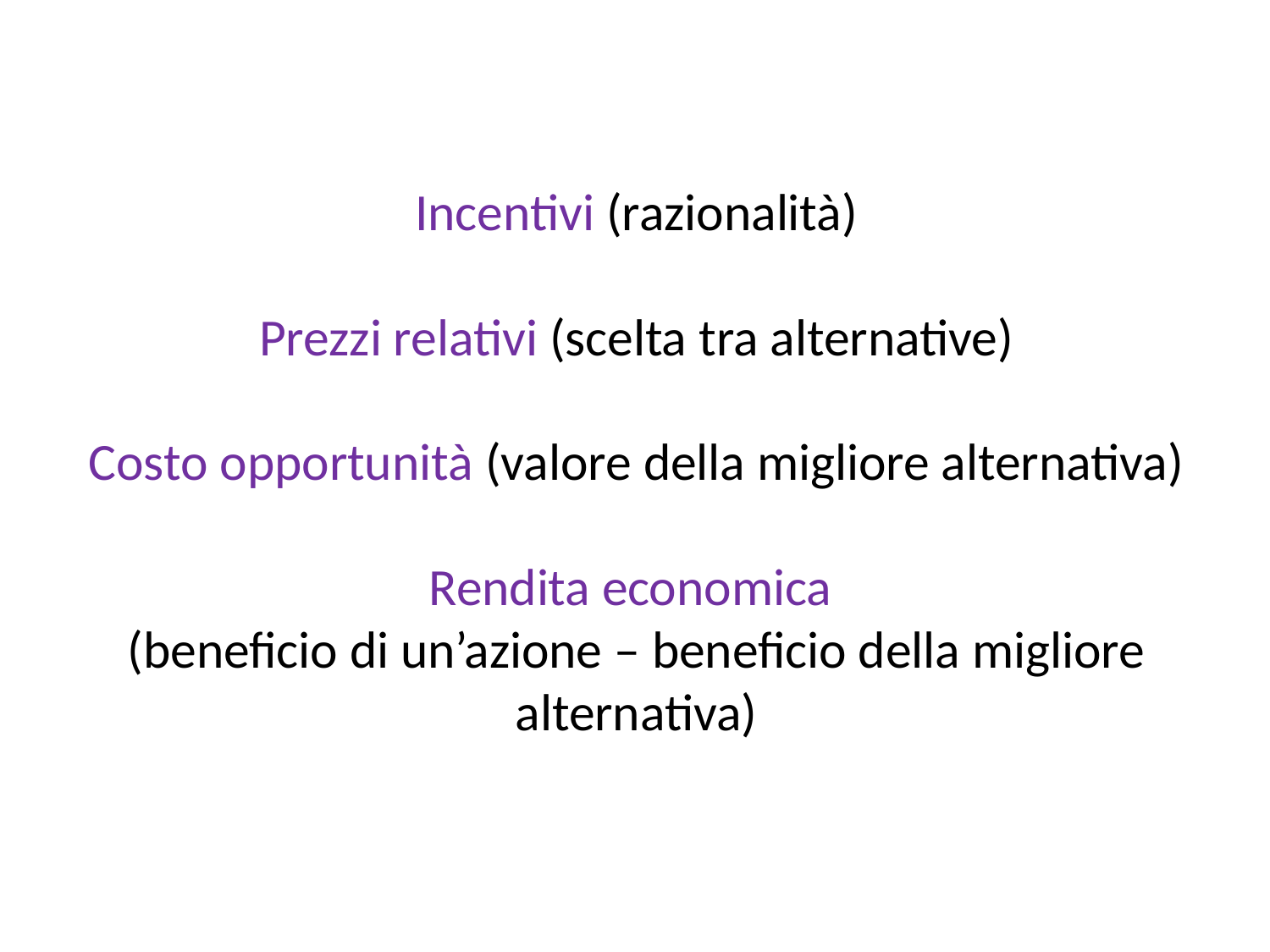

# Incentivi (razionalità) Prezzi relativi (scelta tra alternative) Costo opportunità (valore della migliore alternativa) Rendita economica (beneficio di un’azione – beneficio della migliore alternativa)